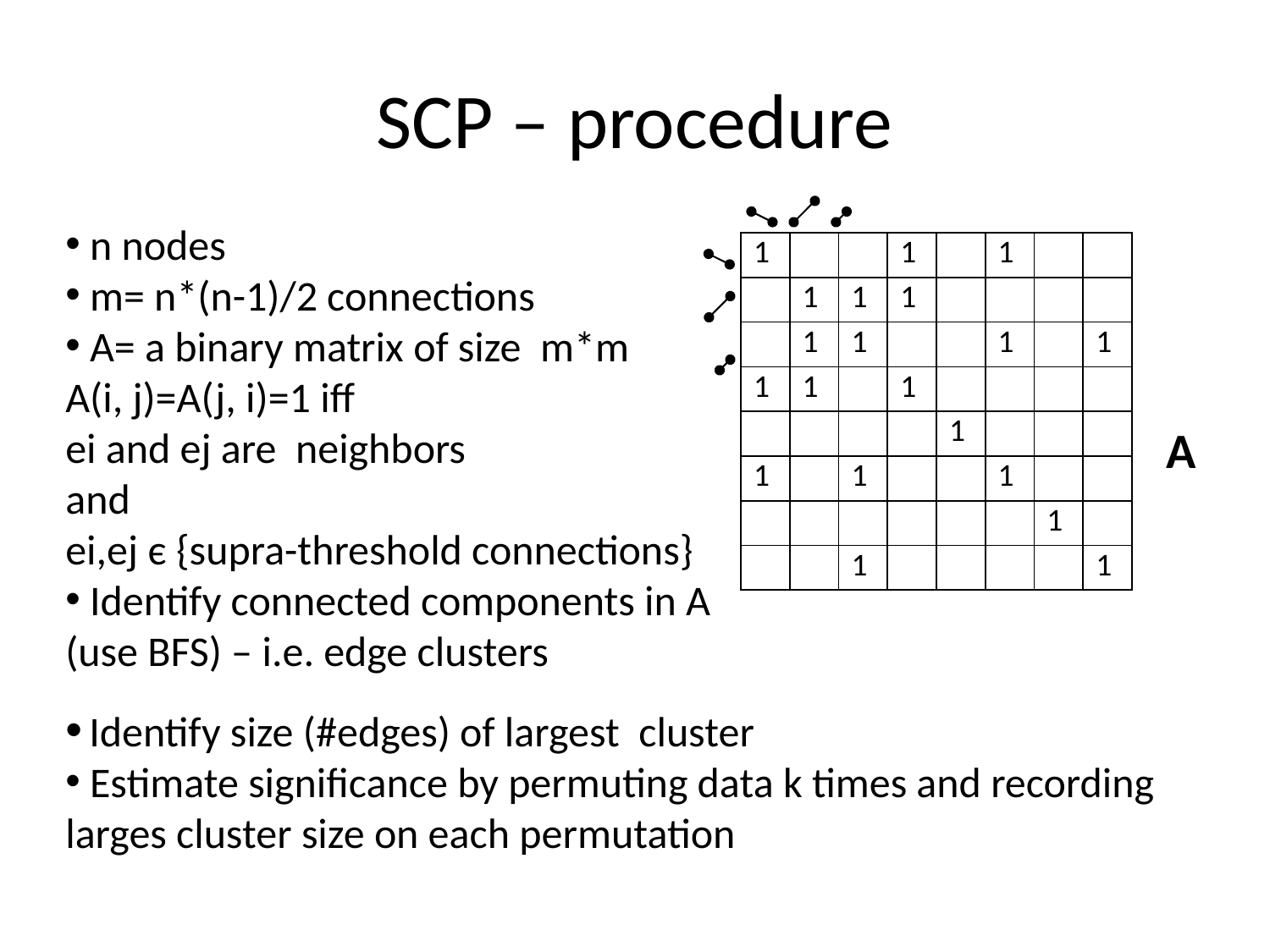

# SCP – procedure
 n nodes
 m= n*(n-1)/2 connections
 A= a binary matrix of size  m*m
A(i, j)=A(j, i)=1 iff
ei and ej are  neighbors
and
ei,ej є {supra-threshold connections}
 Identify connected components in A (use BFS) – i.e. edge clusters
| 1 |  |  | 1 |  | 1 |  |  |
| --- | --- | --- | --- | --- | --- | --- | --- |
|  | 1 | 1 | 1 |  |  |  |  |
|  | 1 | 1 |  |  | 1 |  | 1 |
| 1 | 1 |  | 1 |  |  |  |  |
|  |  |  |  | 1 |  |  |  |
| 1 |  | 1 |  |  | 1 |  |  |
|  |  |  |  |  |  | 1 |  |
|  |  | 1 |  |  |  |  | 1 |
A
 Identify size (#edges) of largest  cluster
 Estimate significance by permuting data k times and recording larges cluster size on each permutation